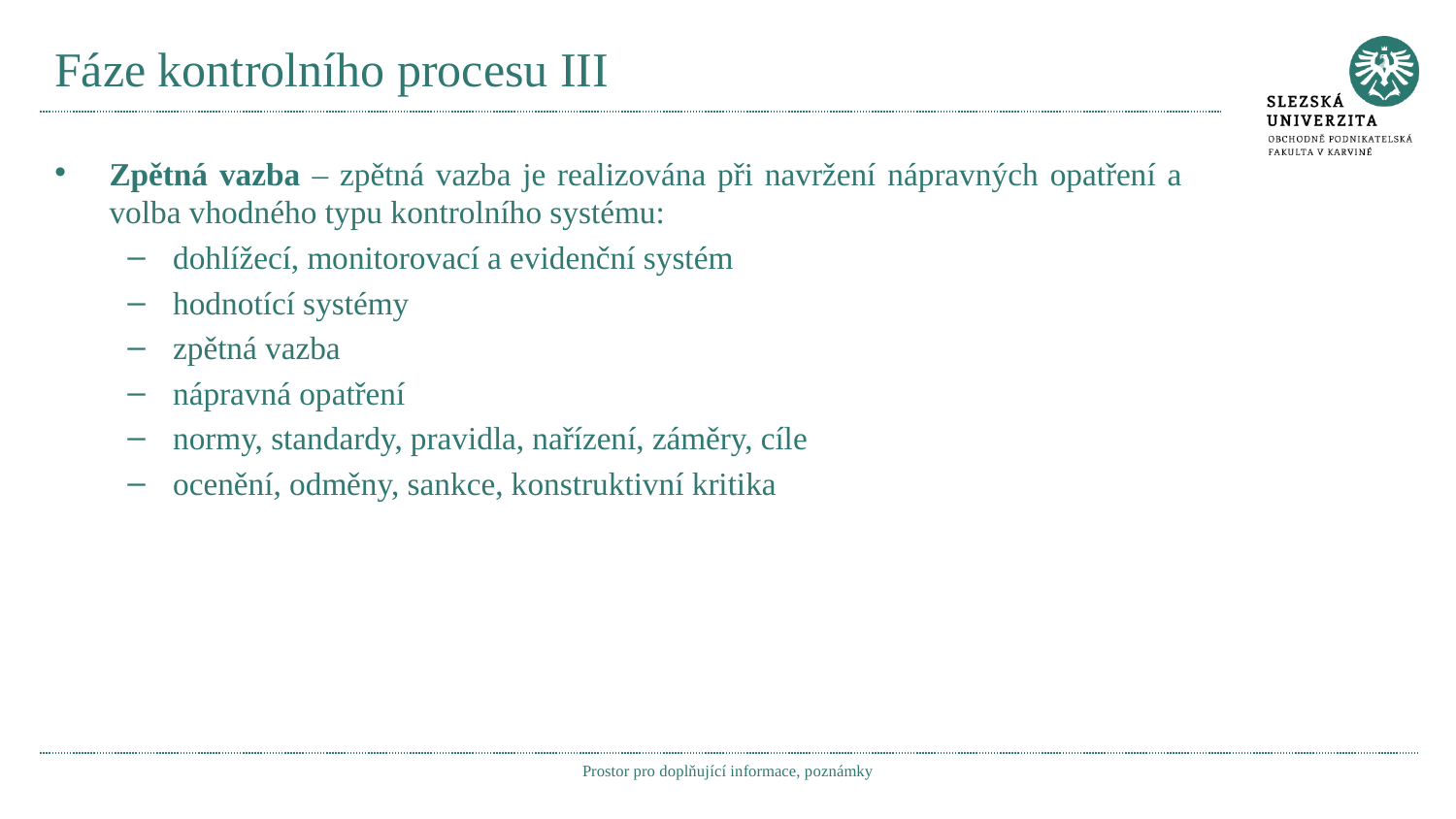

# Fáze kontrolního procesu III
Zpětná vazba – zpětná vazba je realizována při navržení nápravných opatření a volba vhodného typu kontrolního systému:
dohlížecí, monitorovací a evidenční systém
hodnotící systémy
zpětná vazba
nápravná opatření
normy, standardy, pravidla, nařízení, záměry, cíle
ocenění, odměny, sankce, konstruktivní kritika

Prostor pro doplňující informace, poznámky